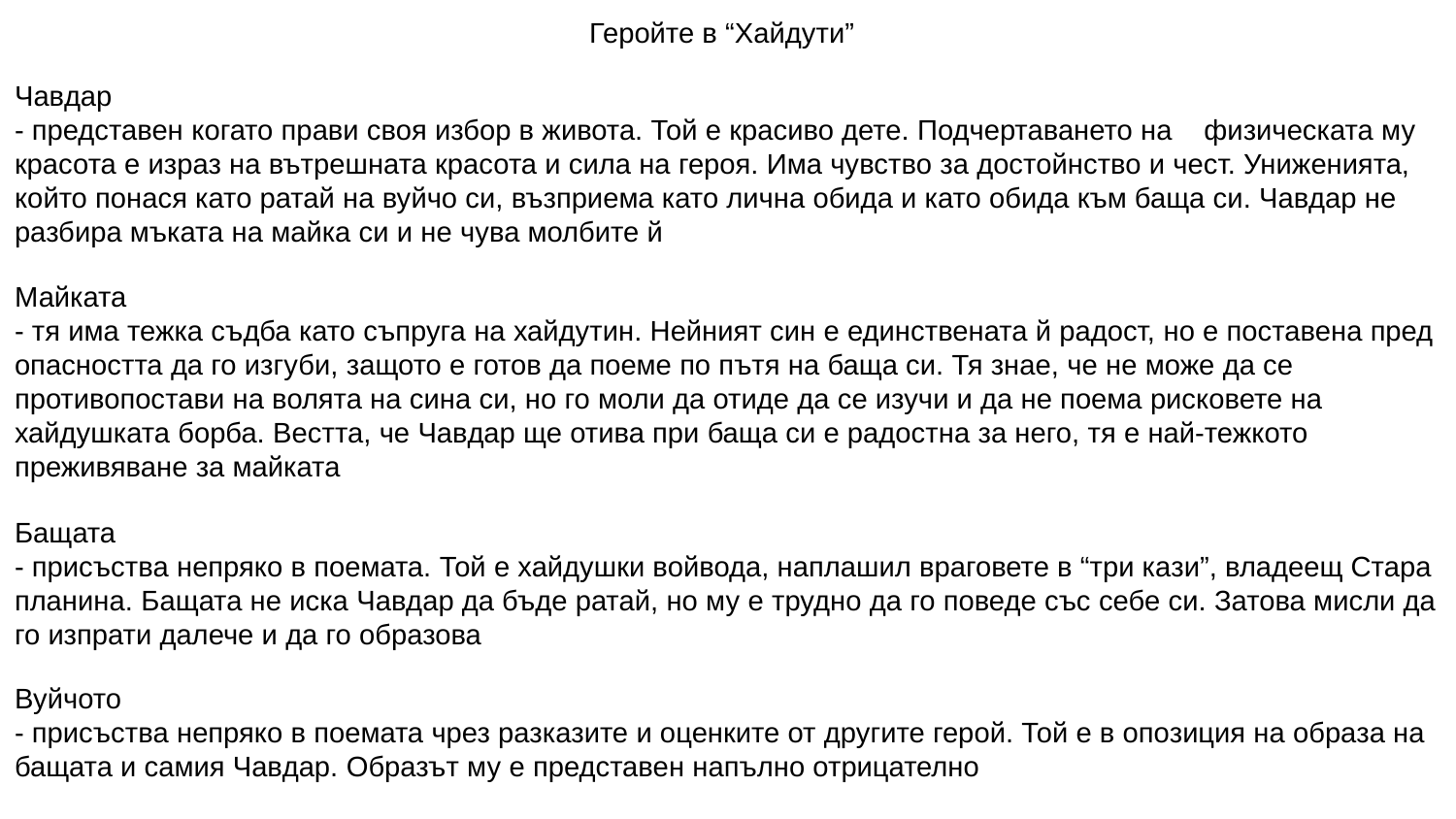

Геройте в “Хайдути”
Чавдар
- представен когато прави своя избор в живота. Той е красиво дете. Подчертаването на    физическата му красота е израз на вътрешната красота и сила на героя. Има чувство за достойнство и чест. Униженията, който понася като ратай на вуйчо си, възприема като лична обида и като обида към баща си. Чавдар не разбира мъката на майка си и не чува молбите й

Майката
- тя има тежка съдба като съпруга на хайдутин. Нейният син е единствената й радост, но е поставена пред опасността да го изгуби, защото е готов да поеме по пътя на баща си. Тя знае, че не може да се противопостави на волята на сина си, но го моли да отиде да се изучи и да не поема рисковете на хайдушката борба. Вестта, че Чавдар ще отива при баща си е радостна за него, тя е най-тежкото преживяване за майката
Бащата
- присъства непряко в поемата. Той е хайдушки войвода, наплашил враговете в “три кази”, владеещ Стара планина. Бащата не иска Чавдар да бъде ратай, но му е трудно да го поведе със себе си. Затова мисли да го изпрати далече и да го образова
Вуйчото
- присъства непряко в поемата чрез разказите и оценките от другите герой. Той е в опозиция на образа на бащата и самия Чавдар. Образът му е представен напълно отрицателно